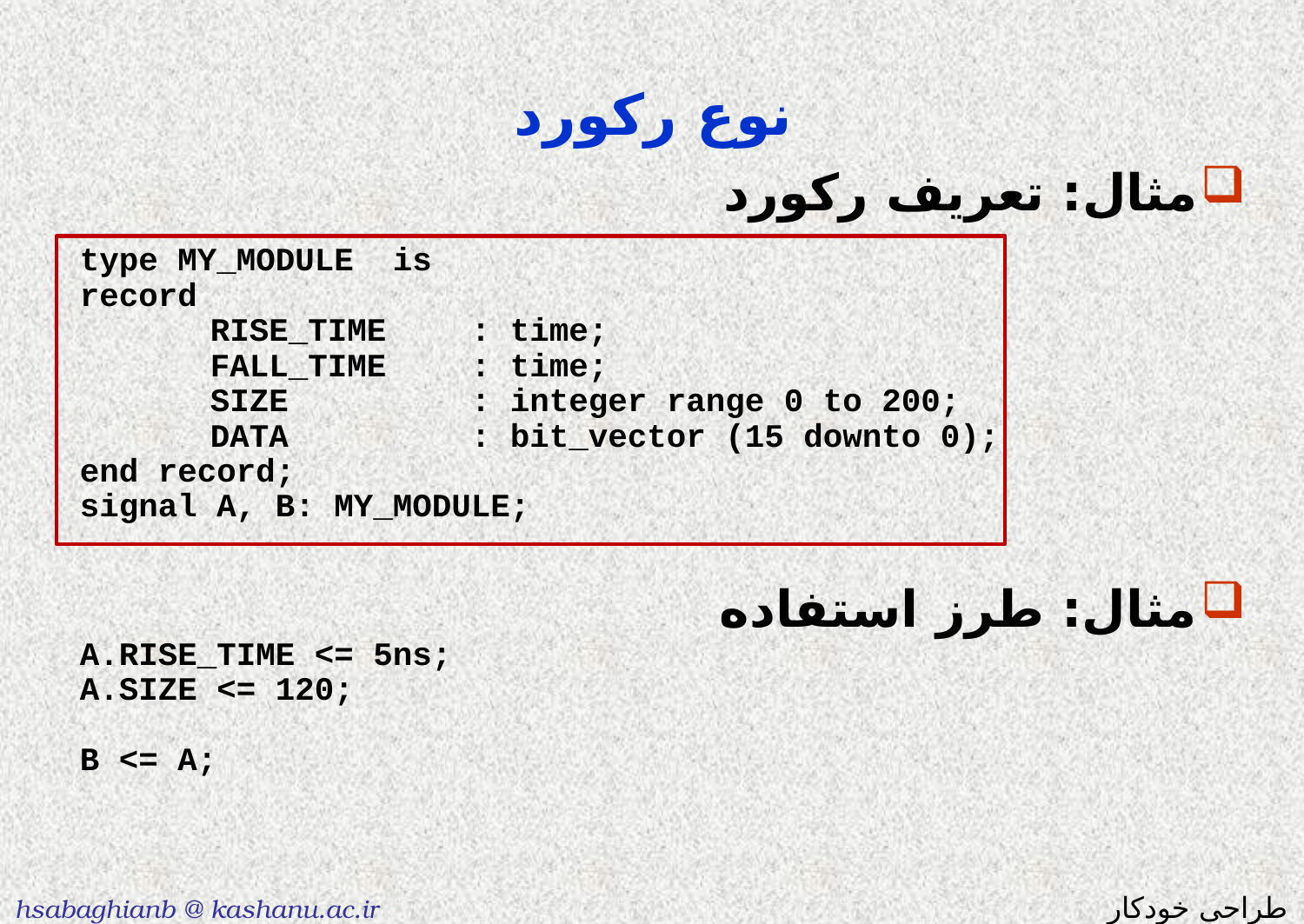

# نوع ركورد
مثال: تعریف رکورد
type MY_MODULE  is
record
	RISE_TIME 	: time;
	FALL_TIME	: time;
	SIZE		: integer range 0 to 200;
	DATA		: bit_vector (15 downto 0);
end record;
signal A, B: MY_MODULE;

مثال: طرز استفاده
A.RISE_TIME <= 5ns;
A.SIZE <= 120;

B <= A;